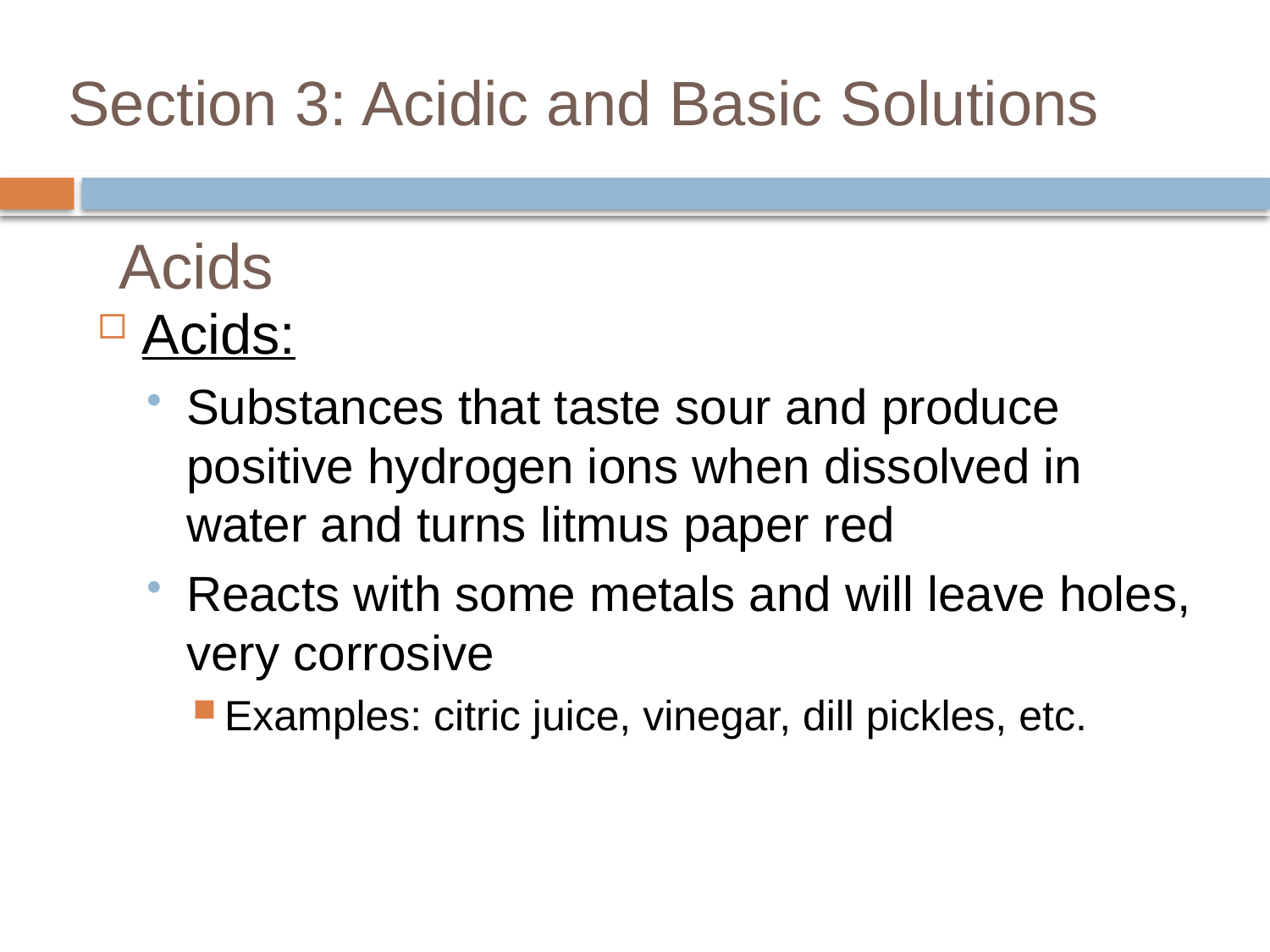

# Section 3: Acidic and Basic Solutions
Acids
Acids:
Substances that taste sour and produce positive hydrogen ions when dissolved in water and turns litmus paper red
Reacts with some metals and will leave holes, very corrosive
Examples: citric juice, vinegar, dill pickles, etc.